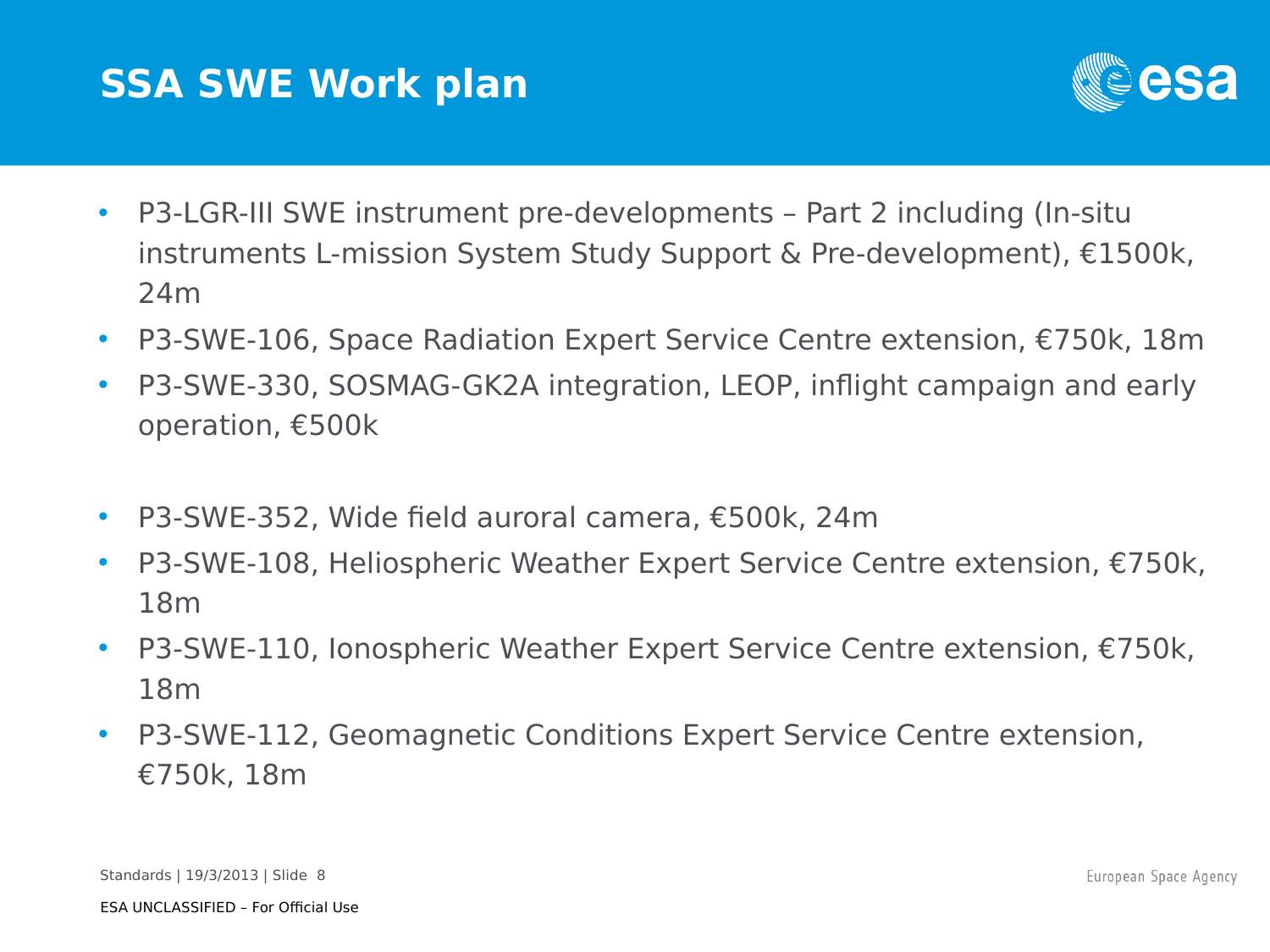

# SSA SWE Work plan
P3-LGR-III SWE instrument pre-developments – Part 2 including (In-situ instruments L-mission System Study Support & Pre-development), €1500k, 24m
P3-SWE-106, Space Radiation Expert Service Centre extension, €750k, 18m
P3-SWE-330, SOSMAG-GK2A integration, LEOP, inflight campaign and early operation, €500k

P3-SWE-352, Wide field auroral camera, €500k, 24m
P3-SWE-108, Heliospheric Weather Expert Service Centre extension, €750k, 18m
P3-SWE-110, Ionospheric Weather Expert Service Centre extension, €750k, 18m
P3-SWE-112, Geomagnetic Conditions Expert Service Centre extension, €750k, 18m